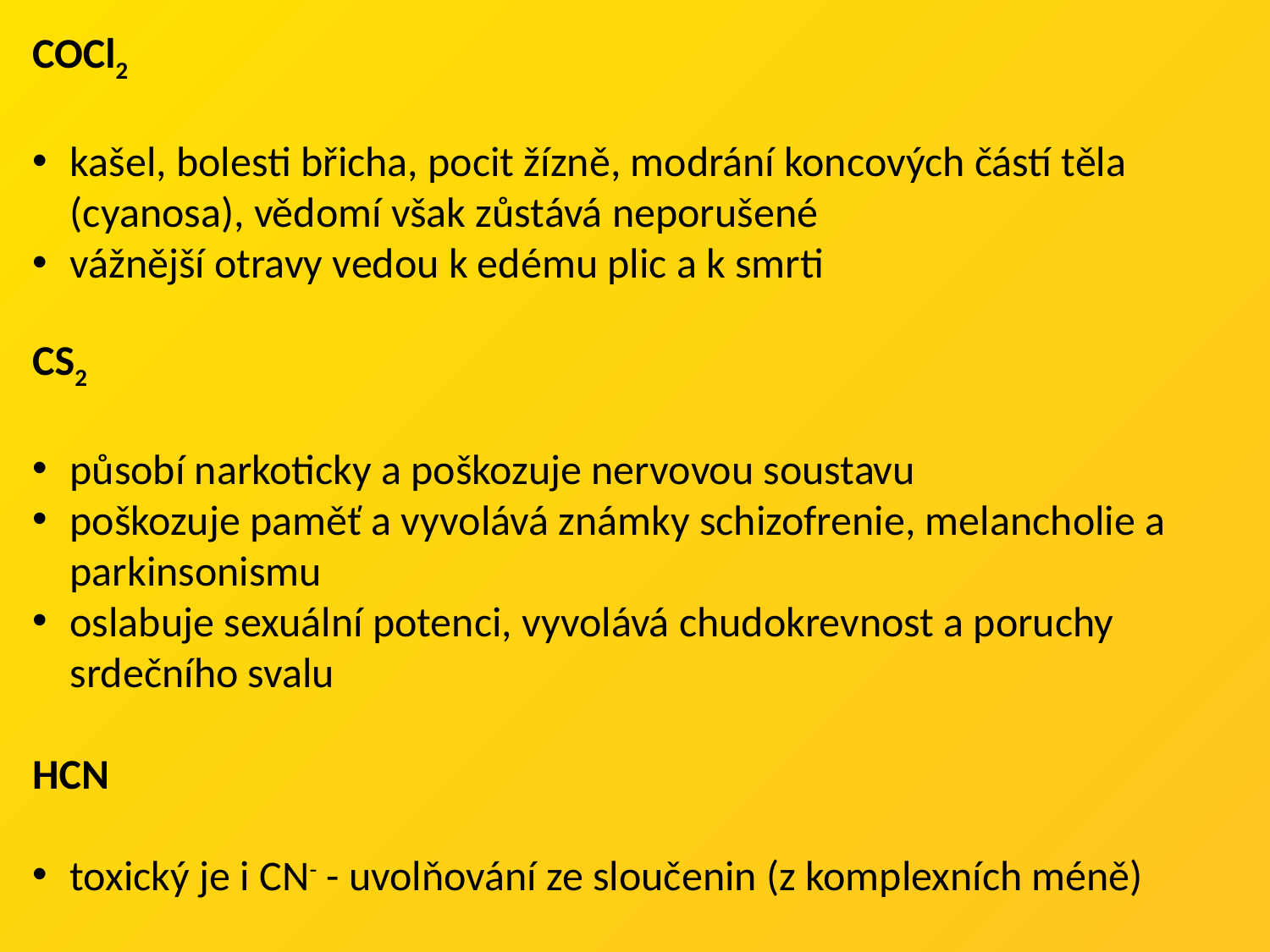

COCl2

kašel, bolesti břicha, pocit žízně, modrání koncových částí těla (cyanosa), vědomí však zůstává neporušené
vážnější otravy vedou k edému plic a k smrti

CS2

působí narkoticky a poškozuje nervovou soustavu
poškozuje paměť a vyvolává známky schizofrenie, melancholie a parkinsonismu
oslabuje sexuální potenci, vyvolává chudokrevnost a poruchy srdečního svalu

HCN

toxický je i CN- - uvolňování ze sloučenin (z komplexních méně)